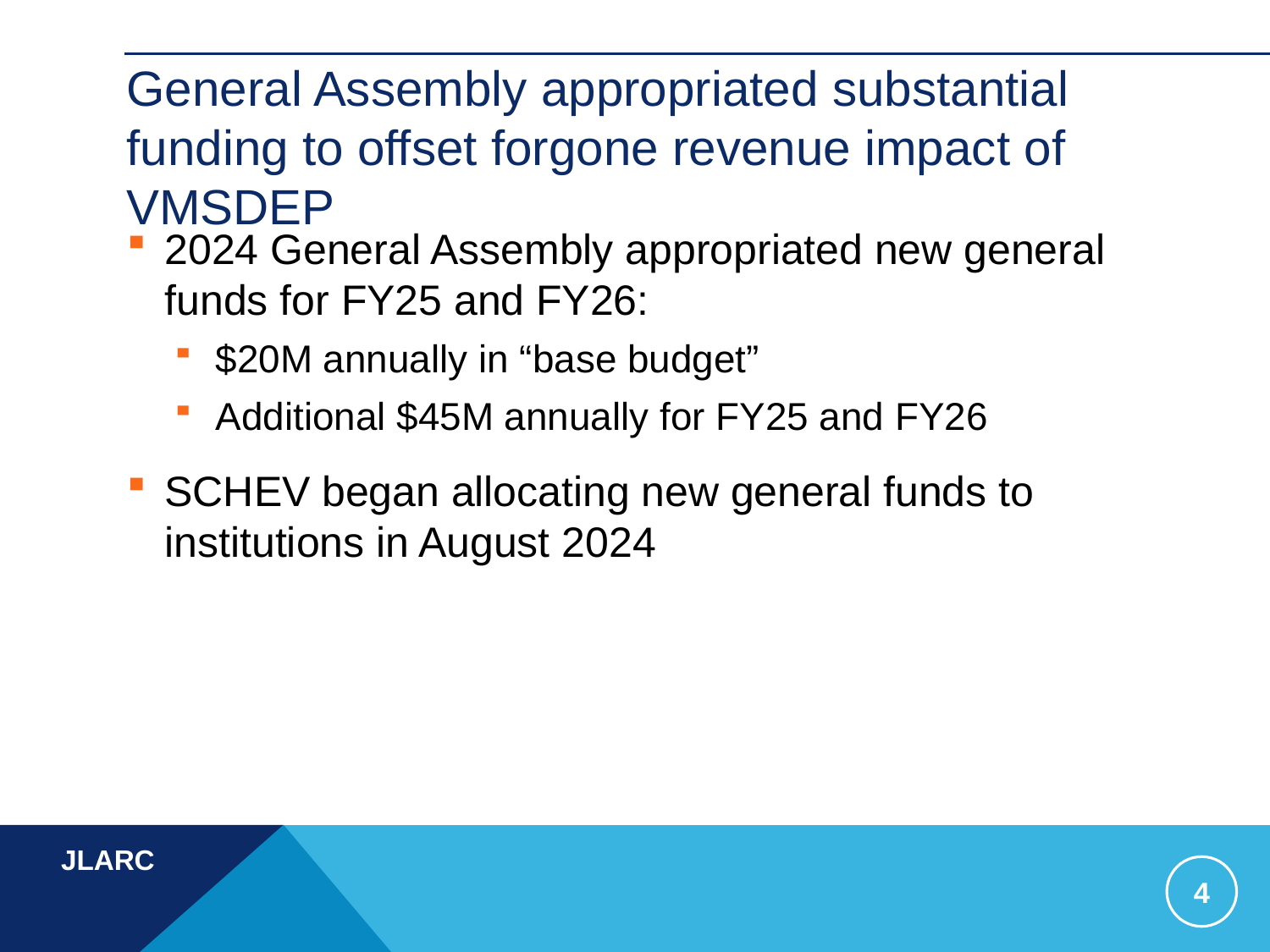

# General Assembly appropriated substantial funding to offset forgone revenue impact of VMSDEP
2024 General Assembly appropriated new general funds for FY25 and FY26:
$20M annually in “base budget”
Additional $45M annually for FY25 and FY26
SCHEV began allocating new general funds to institutions in August 2024

4